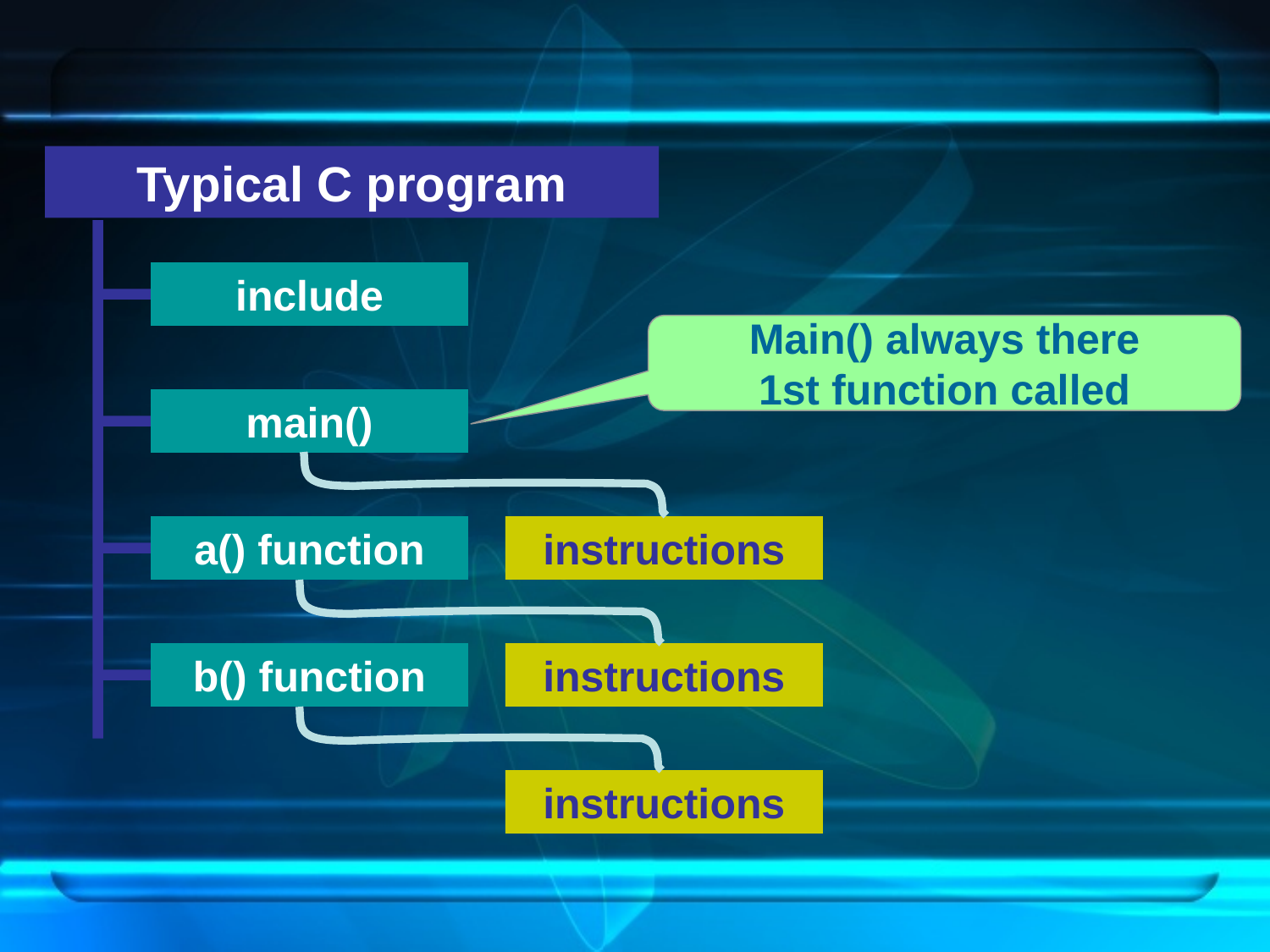

Typical C program

include

Main() always there
1st function called
main()

a() function
instructions

b() function
instructions

instructions